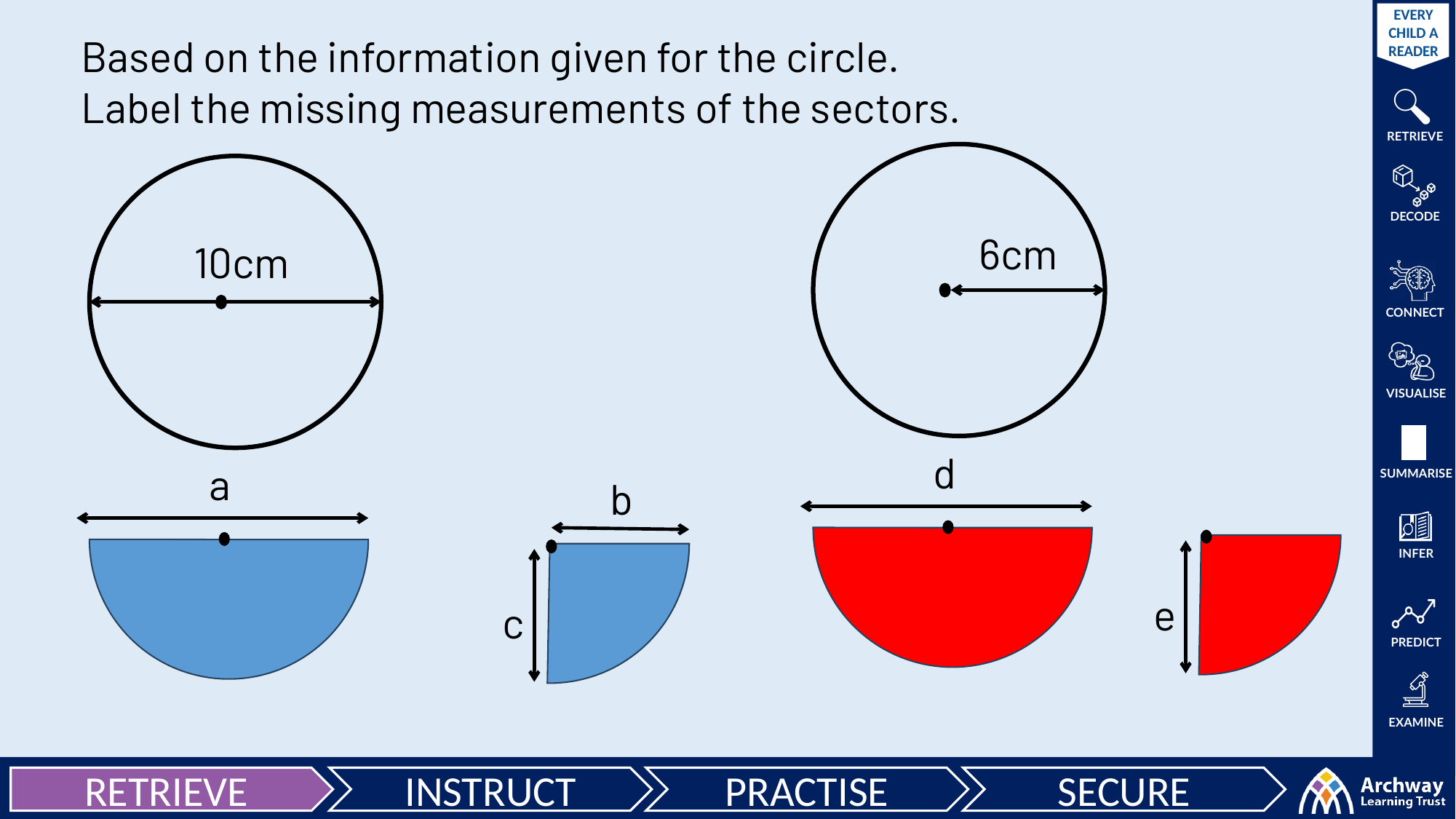

Based on the information given for the circle.
Label the missing measurements of the sectors.

6cm
10cm

d
a
b

e
c